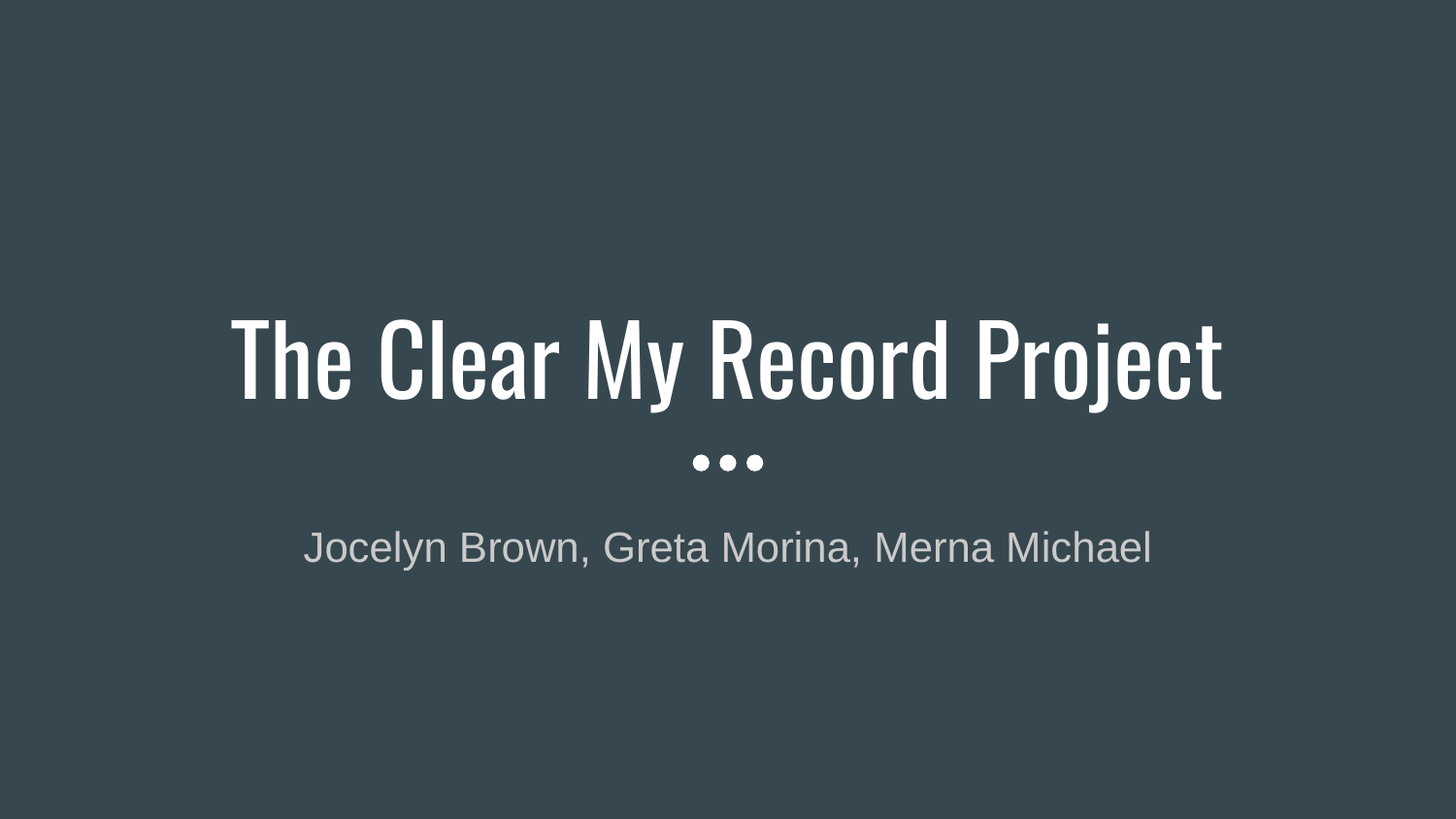

# The Clear My Record Project
Jocelyn Brown, Greta Morina, Merna Michael